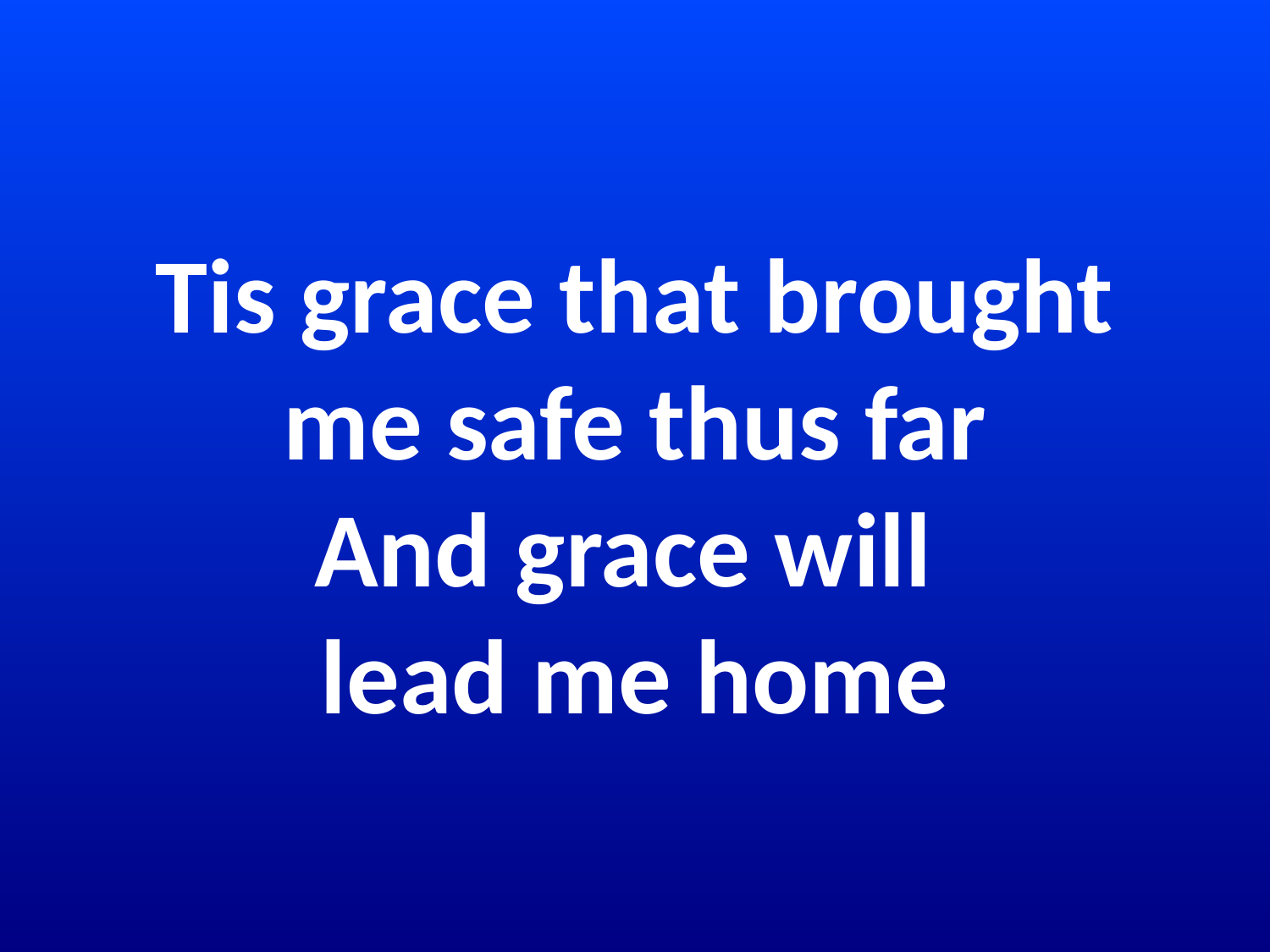

# Tis grace that brought me safe thus far And grace will lead me home